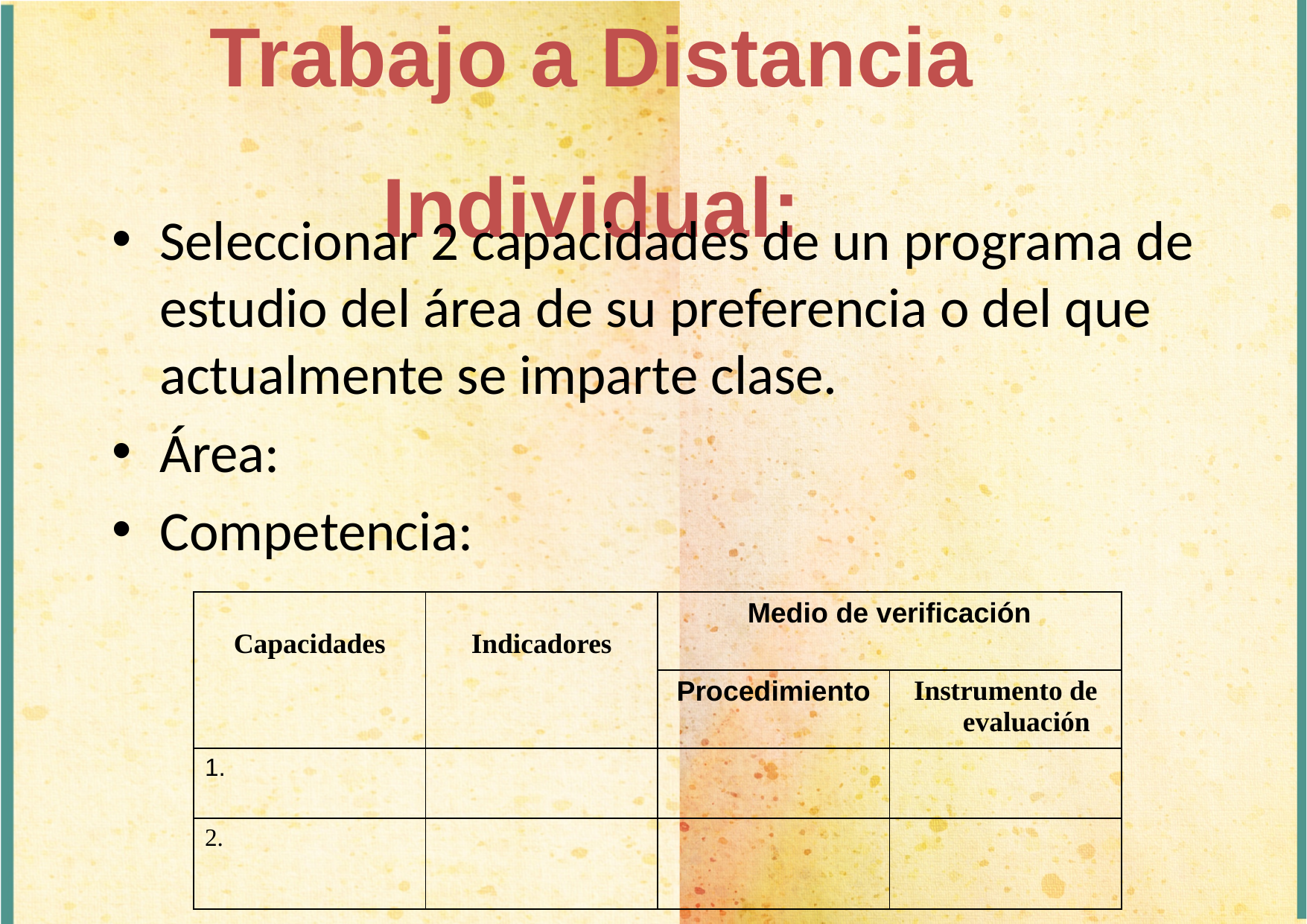

Trabajo a Distancia Individual:
Seleccionar 2 capacidades de un programa de estudio del área de su preferencia o del que actualmente se imparte clase.
Área:
Competencia:
| Capacidades | Indicadores | Medio de verificación |  |
| --- | --- | --- | --- |
|  |  | Procedimiento | Instrumento de evaluación |
| 1. |  |  |  |
| 2. |  |  |  |